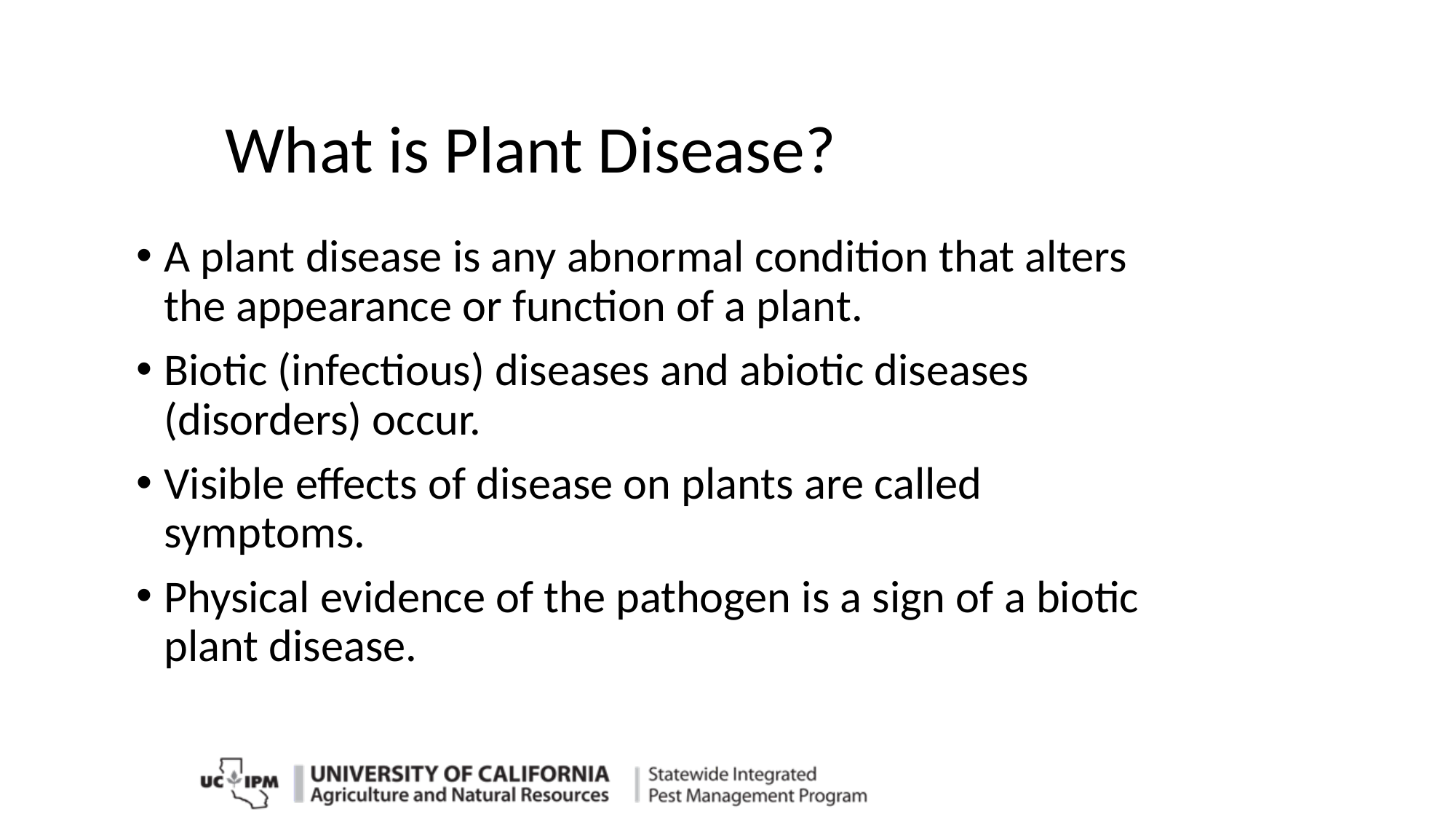

# What is Plant Disease?
A plant disease is any abnormal condition that alters the appearance or function of a plant.
Biotic (infectious) diseases and abiotic diseases (disorders) occur.
Visible effects of disease on plants are called symptoms.
Physical evidence of the pathogen is a sign of a biotic plant disease.